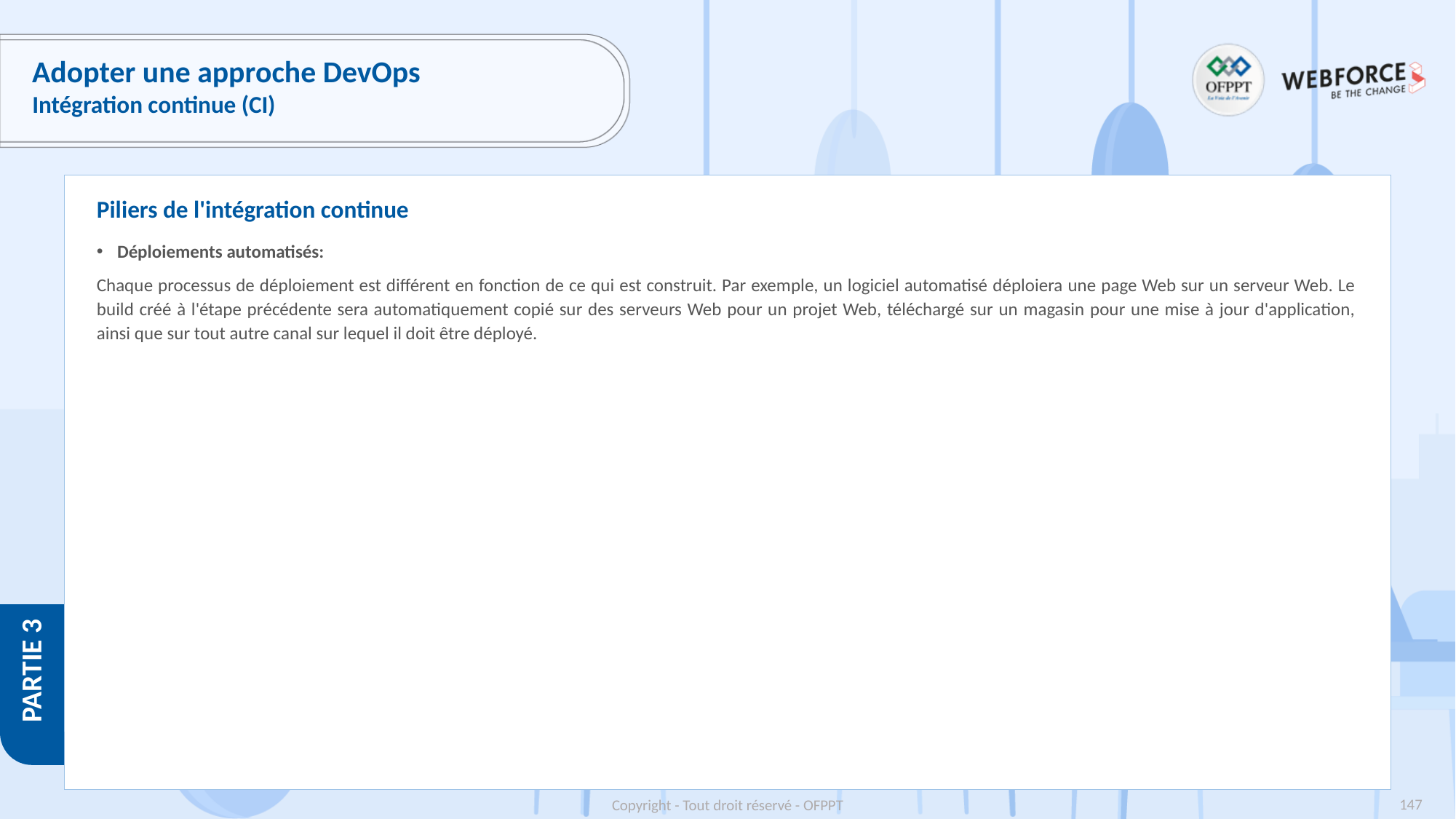

# Adopter une approche DevOps
Intégration continue (CI)
Piliers de l'intégration continue
Déploiements automatisés:
Chaque processus de déploiement est différent en fonction de ce qui est construit. Par exemple, un logiciel automatisé déploiera une page Web sur un serveur Web. Le build créé à l'étape précédente sera automatiquement copié sur des serveurs Web pour un projet Web, téléchargé sur un magasin pour une mise à jour d'application, ainsi que sur tout autre canal sur lequel il doit être déployé.